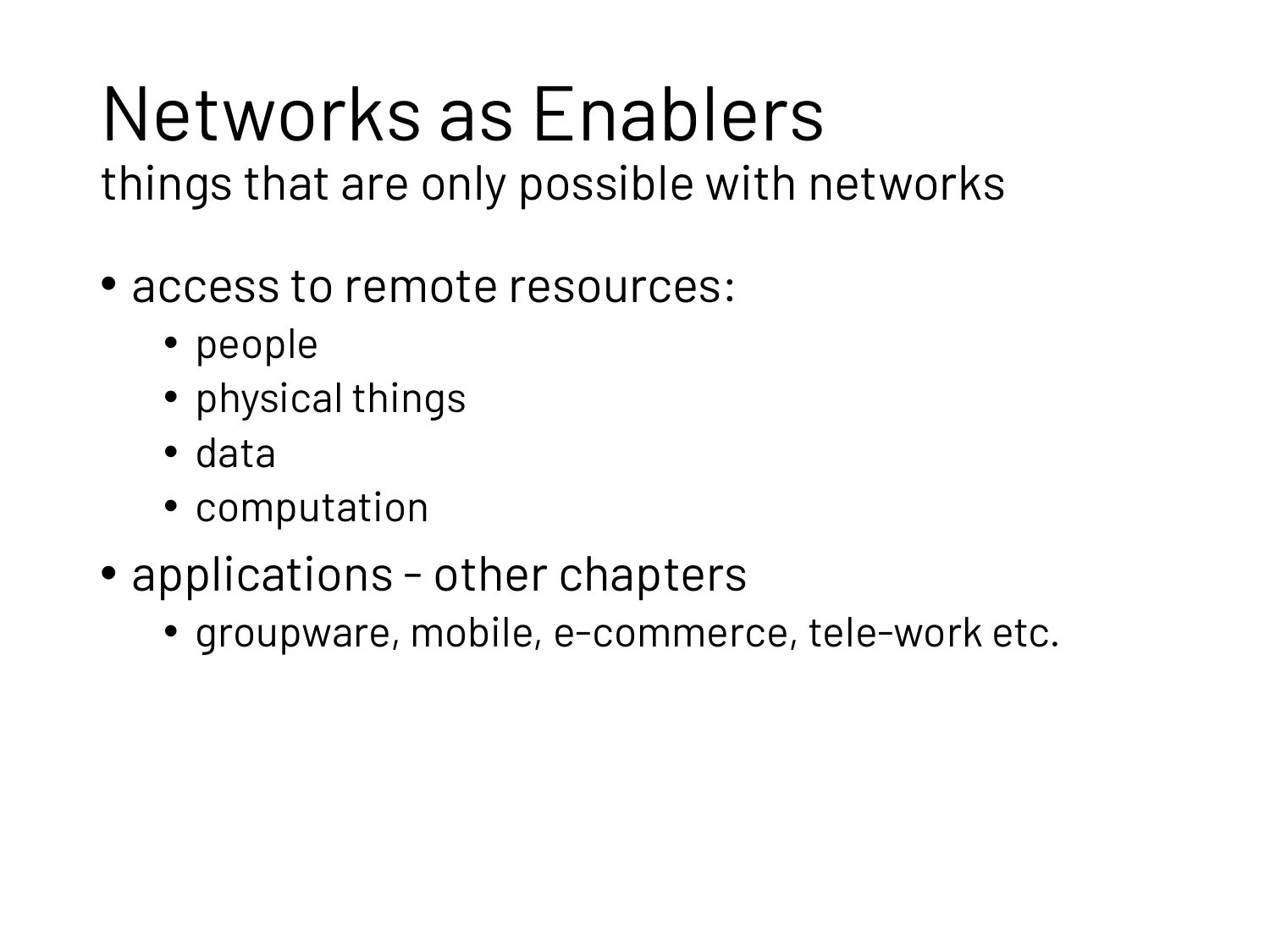

# Networks as Enablers things that are only possible with networks
access to remote resources:
people
physical things
data
computation
applications - other chapters
groupware, mobile, e-commerce, tele-work etc.